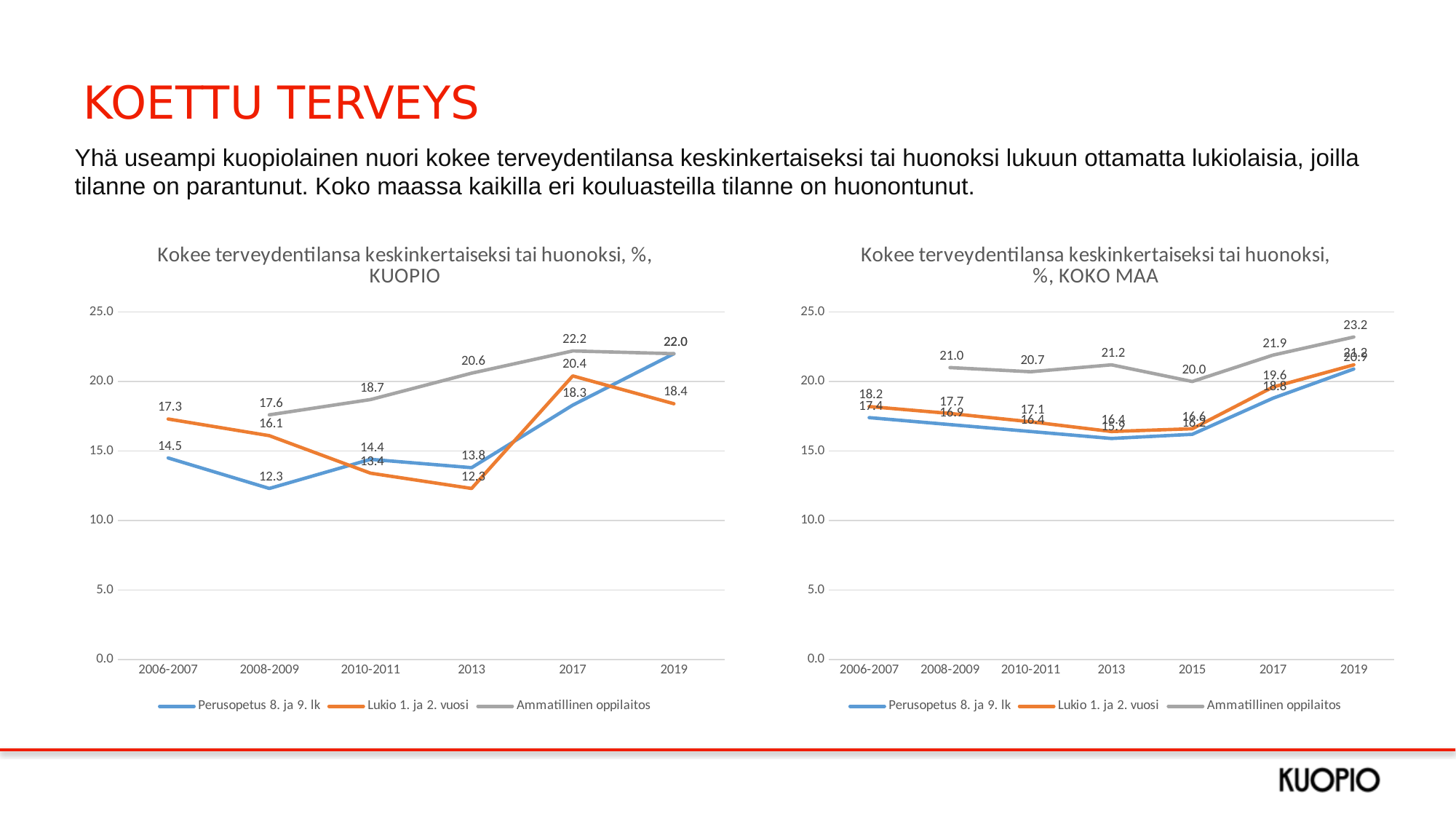

# KOETTU TERVEYS
Yhä useampi kuopiolainen nuori kokee terveydentilansa keskinkertaiseksi tai huonoksi lukuun ottamatta lukiolaisia, joilla tilanne on parantunut. Koko maassa kaikilla eri kouluasteilla tilanne on huonontunut.

### Chart: Kokee terveydentilansa keskinkertaiseksi tai huonoksi, %, KOKO MAA

| Category | Perusopetus 8. ja 9. lk | Lukio 1. ja 2. vuosi | Ammatillinen oppilaitos |
|---|---|---|---|
| 2006-2007 | 17.4 | 18.2 | None |
| 2008-2009 | 16.9 | 17.7 | 21.0 |
| 2010-2011 | 16.4 | 17.1 | 20.7 |
| 2013 | 15.9 | 16.4 | 21.2 |
| 2015 | 16.2 | 16.6 | 20.0 |
| 2017 | 18.8 | 19.6 | 21.9 |
| 2019 | 20.9 | 21.2 | 23.2 |

### Chart: Kokee terveydentilansa keskinkertaiseksi tai huonoksi, %, KUOPIO

| Category | Perusopetus 8. ja 9. lk | Lukio 1. ja 2. vuosi | Ammatillinen oppilaitos |
|---|---|---|---|
| 2006-2007 | 14.5 | 17.3 | None |
| 2008-2009 | 12.3 | 16.1 | 17.6 |
| 2010-2011 | 14.4 | 13.4 | 18.7 |
| 2013 | 13.8 | 12.3 | 20.6 |
| 2017 | 18.3 | 20.4 | 22.2 |
| 2019 | 22.0 | 18.4 | 22.0 |